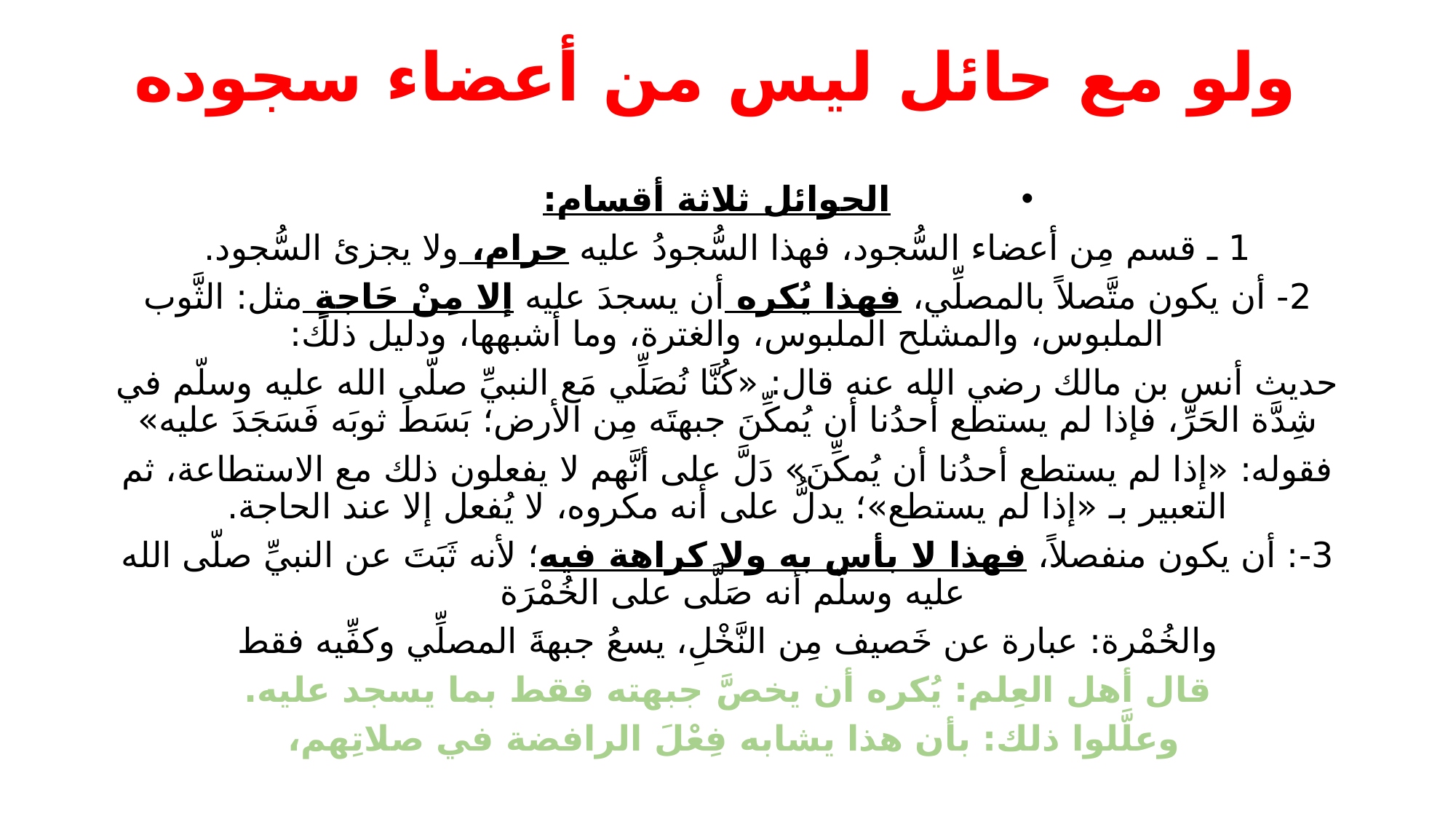

# ولو مع حائل ليس من أعضاء سجوده
الحوائل ثلاثة أقسام:
1 ـ قسم مِن أعضاء السُّجود، فهذا السُّجودُ عليه حرام، ولا يجزئ السُّجود.
2- أن يكون متَّصلاً بالمصلِّي، فهذا يُكره أن يسجدَ عليه إلا مِنْ حَاجةٍ مثل: الثَّوب الملبوس، والمشلح الملبوس، والغترة، وما أشبهها، ودليل ذلك:
حديث أنس بن مالك رضي الله عنه قال: «كُنَّا نُصَلِّي مَع النبيِّ صلّى الله عليه وسلّم في شِدَّة الحَرِّ، فإذا لم يستطع أحدُنا أن يُمكِّنَ جبهتَه مِن الأرض؛ بَسَطَ ثوبَه فَسَجَدَ عليه»
فقوله: «إذا لم يستطع أحدُنا أن يُمكِّنَ» دَلَّ على أنَّهم لا يفعلون ذلك مع الاستطاعة، ثم التعبير بـ «إذا لم يستطع»؛ يدلُّ على أنه مكروه، لا يُفعل إلا عند الحاجة.
3-: أن يكون منفصلاً، فهذا لا بأس به ولا كراهة فيه؛ لأنه ثَبَتَ عن النبيِّ صلّى الله عليه وسلّم أنه صَلَّى على الخُمْرَة
والخُمْرة: عبارة عن خَصيف مِن النَّخْلِ، يسعُ جبهةَ المصلِّي وكفِّيه فقط
قال أهل العِلم: يُكره أن يخصَّ جبهته فقط بما يسجد عليه.
وعلَّلوا ذلك: بأن هذا يشابه فِعْلَ الرافضة في صلاتِهم،